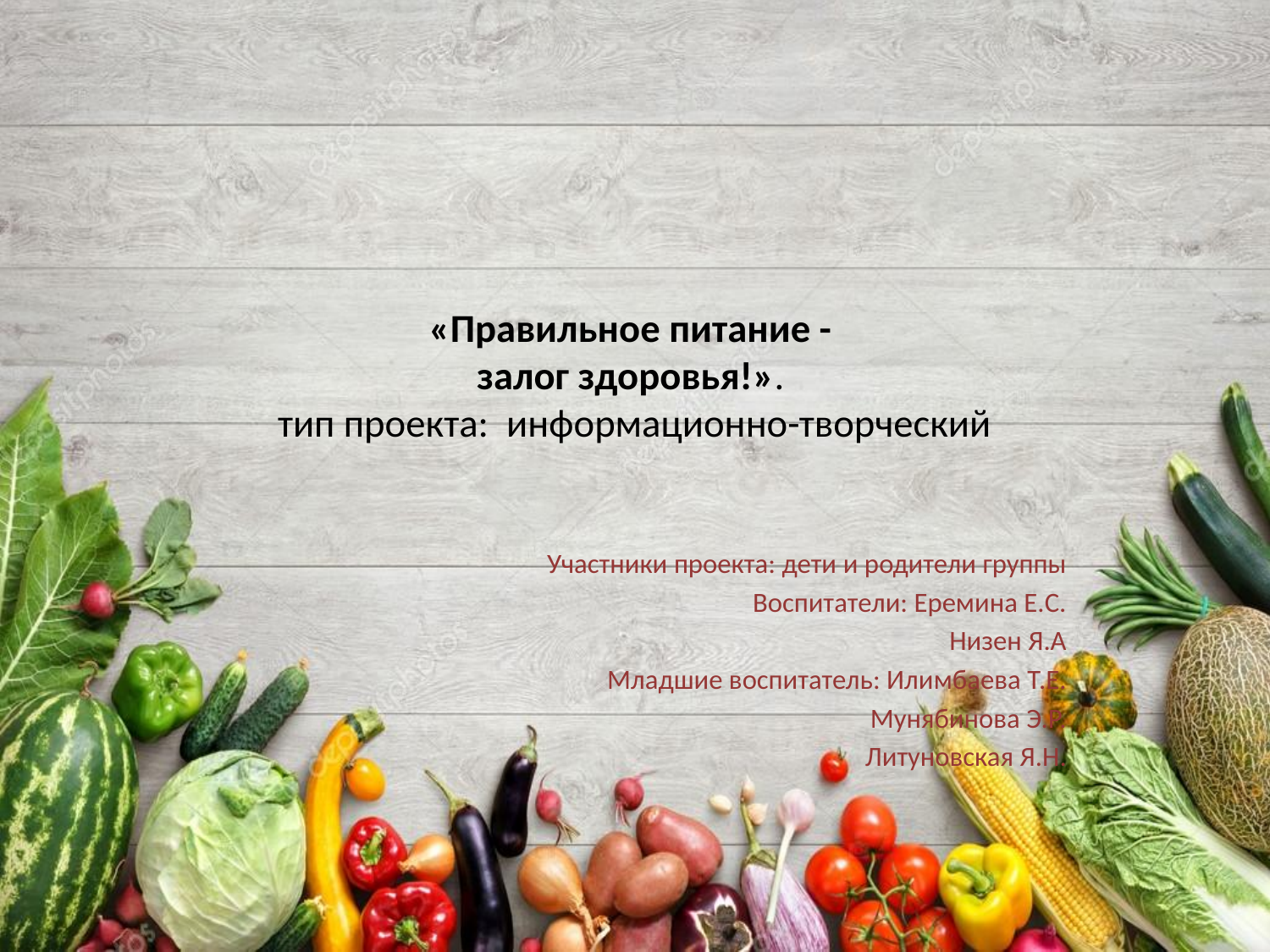

# «Правильное питание - залог здоровья!». тип проекта:  информационно-творческий
Участники проекта: дети и родители группы
Воспитатели: Еремина Е.С.
Низен Я.А
Младшие воспитатель: Илимбаева Т.Е.
Мунябинова Э.Р.
Литуновская Я.Н.